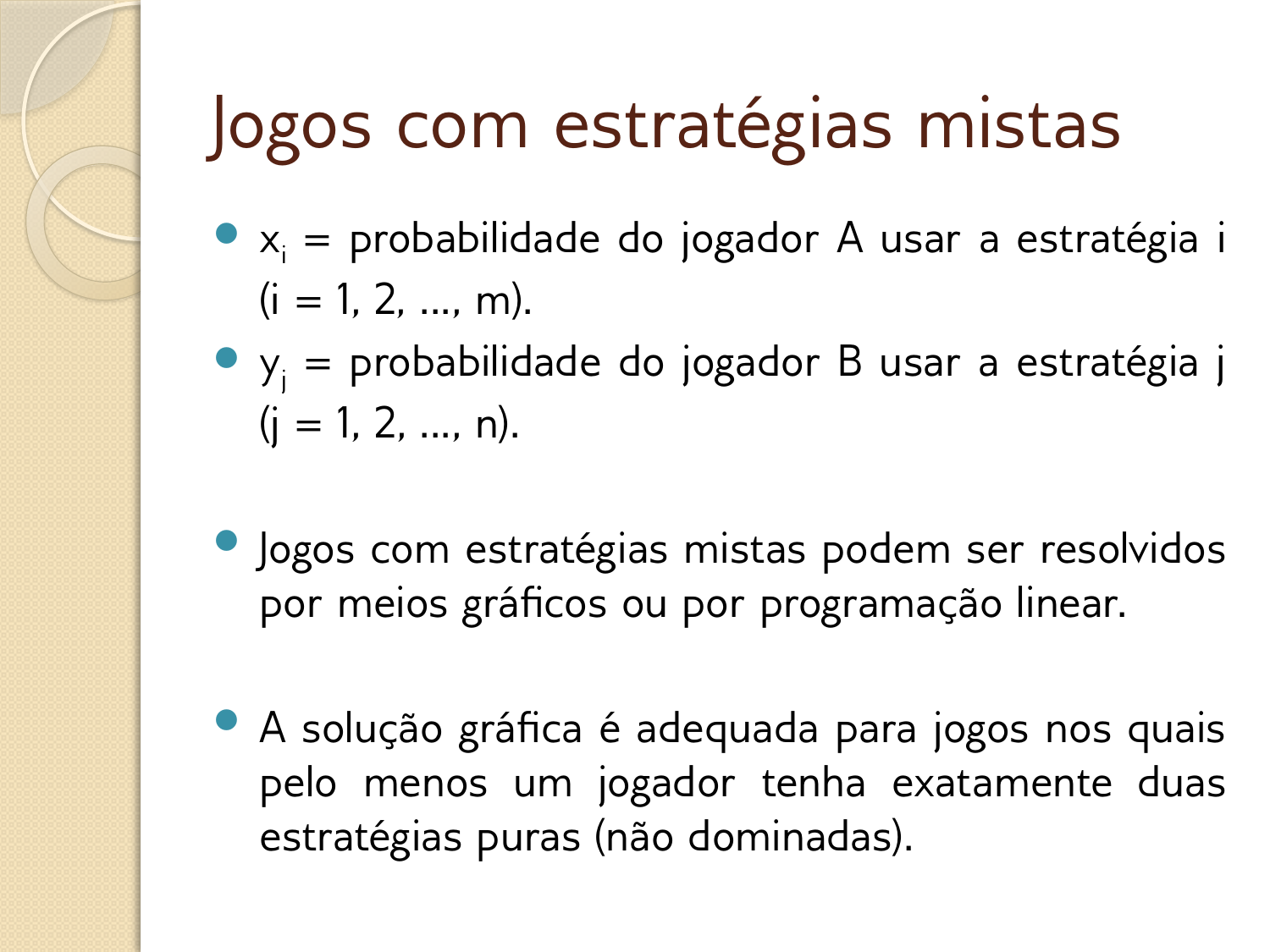

# Jogos com estratégias mistas
xi = probabilidade do jogador A usar a estratégia i (i = 1, 2, ..., m).
yj = probabilidade do jogador B usar a estratégia j (j = 1, 2, ..., n).

Jogos com estratégias mistas podem ser resolvidos por meios gráficos ou por programação linear.

A solução gráfica é adequada para jogos nos quais pelo menos um jogador tenha exatamente duas estratégias puras (não dominadas).